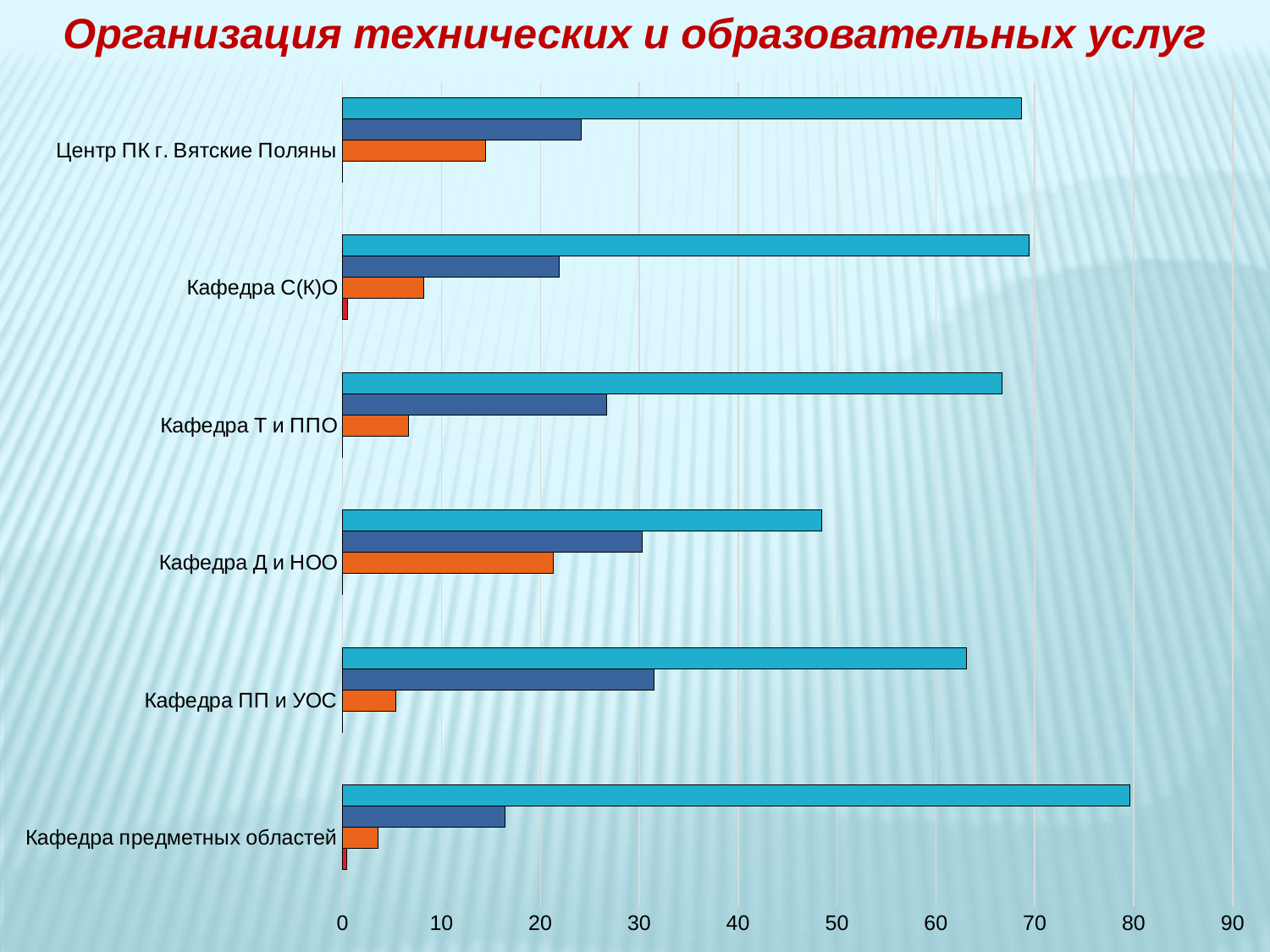

Организация технических и образовательных услуг

### Chart

| Category | низкая | ниже среднего | средняя | выше среднего | высокая |
|---|---|---|---|---|---|
| Кафедра предметных областей | 0.0 | 0.45 | 3.55 | 16.41 | 79.59 |
| Кафедра ПП и УОС | 0.0 | 0.0 | 5.4 | 31.53 | 63.07 |
| Кафедра Д и НОО | 0.0 | 0.0 | 21.27999999999999 | 30.32 | 48.48 |
| Кафедра Т и ППО | 0.0 | 0.0 | 6.67 | 26.67 | 66.66 |
| Кафедра С(К)О | 0.0 | 0.5 | 8.200000000000001 | 21.86 | 69.44000000000003 |
| Центр ПК г. Вятские Поляны | 0.0 | 0.0 | 14.46 | 24.1 | 68.67999999999998 |